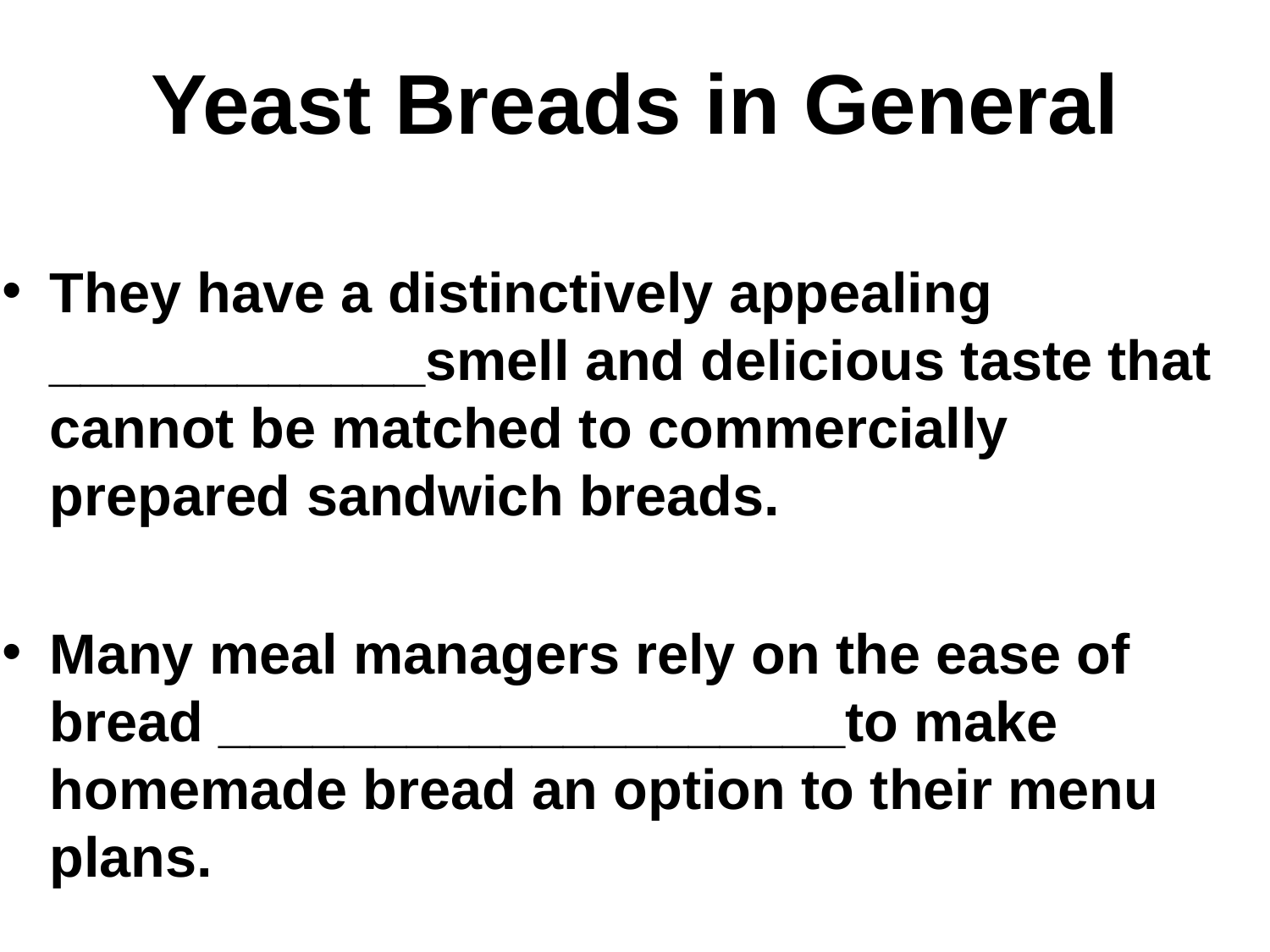

# Yeast Breads in General
They have a distinctively appealing ____________smell and delicious taste that cannot be matched to commercially prepared sandwich breads.

Many meal managers rely on the ease of bread ____________________to make homemade bread an option to their menu plans.